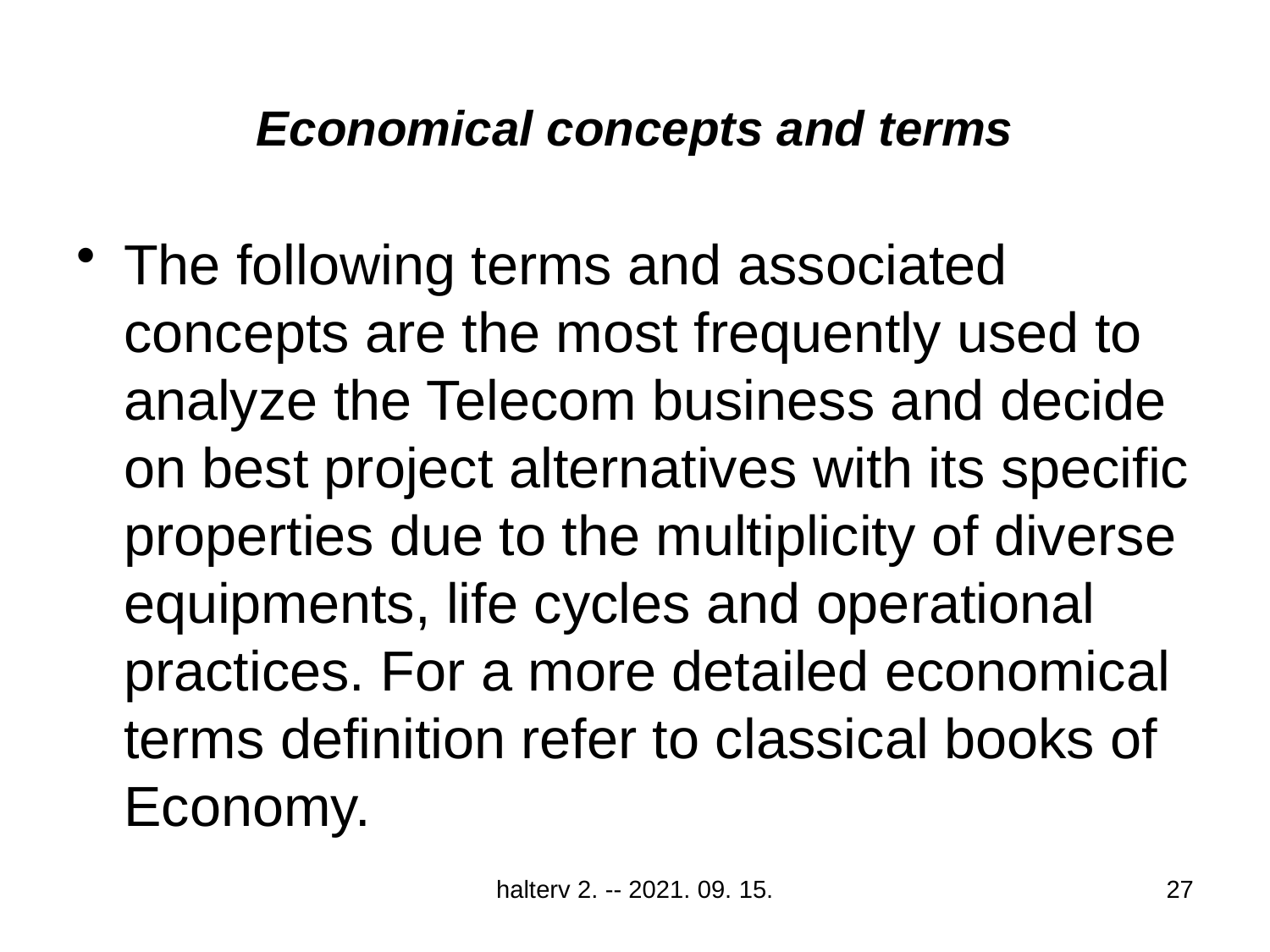

# Economical concepts and terms
The following terms and associated concepts are the most frequently used to analyze the Telecom business and decide on best project alternatives with its specific properties due to the multiplicity of diverse equipments, life cycles and operational practices. For a more detailed economical terms definition refer to classical books of Economy.

halterv 2. -- 2021. 09. 15.
27